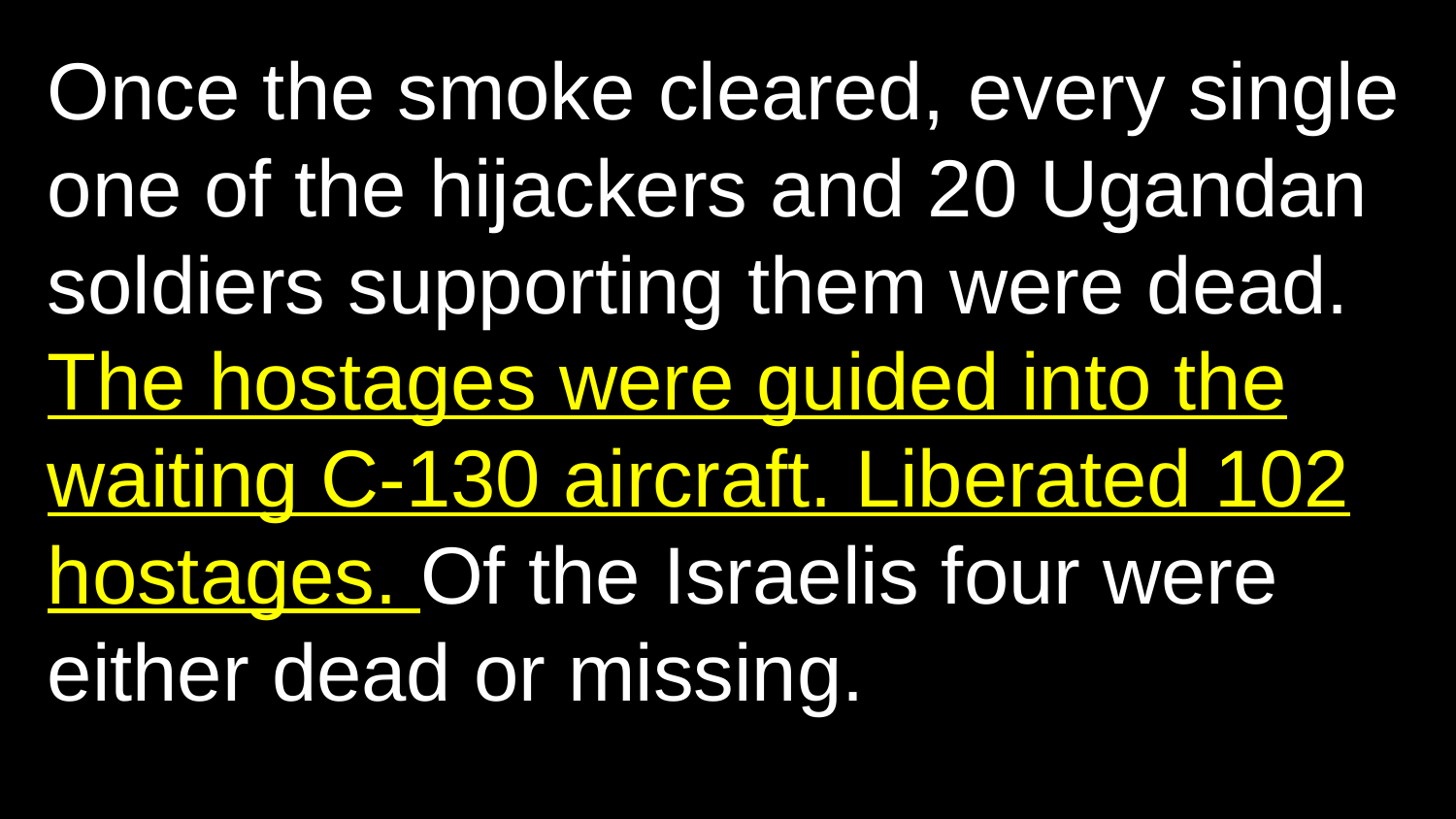

Once the smoke cleared, every single one of the hijackers and 20 Ugandan soldiers supporting them were dead. The hostages were guided into the waiting C-130 aircraft. Liberated 102 hostages. Of the Israelis four were either dead or missing.